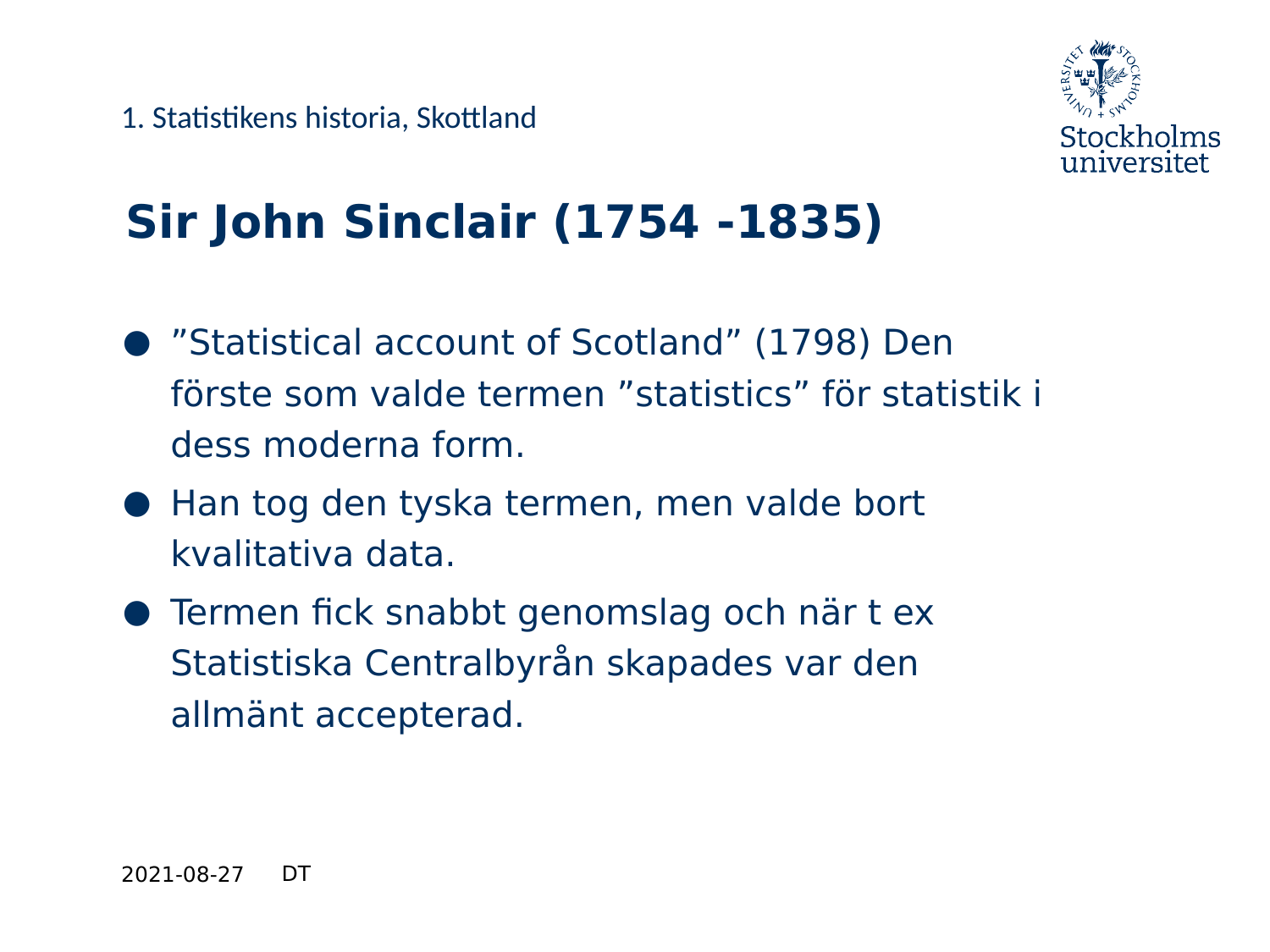

1. Statistikens historia, Skottland
# Sir John Sinclair (1754 -1835)
”Statistical account of Scotland” (1798) Den förste som valde termen ”statistics” för statistik i dess moderna form.
Han tog den tyska termen, men valde bort kvalitativa data.
Termen fick snabbt genomslag och när t ex Statistiska Centralbyrån skapades var den allmänt accepterad.
2021-08-27
DT